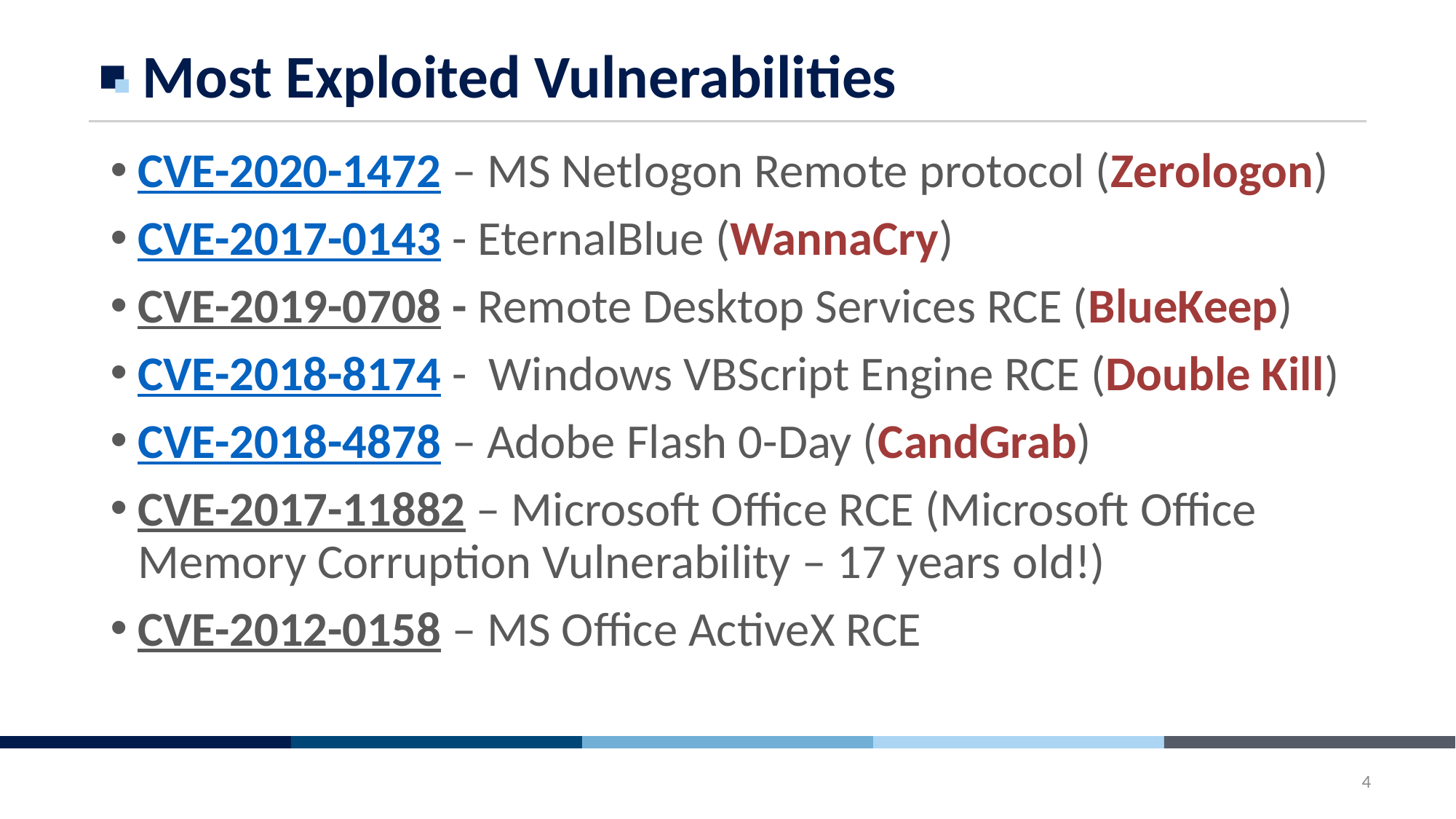

# Most Exploited Vulnerabilities
CVE-2020-1472 – MS Netlogon Remote protocol (Zerologon)
CVE-2017-0143 - EternalBlue (WannaCry)
CVE-2019-0708 - Remote Desktop Services RCE (BlueKeep)
CVE-2018-8174 -  Windows VBScript Engine RCE (Double Kill)
CVE-2018-4878 – Adobe Flash 0-Day (CandGrab)
CVE-2017-11882 – Microsoft Office RCE (Microsoft Office Memory Corruption Vulnerability – 17 years old!)​
CVE-2012-0158 – MS Office ActiveX RCE
4